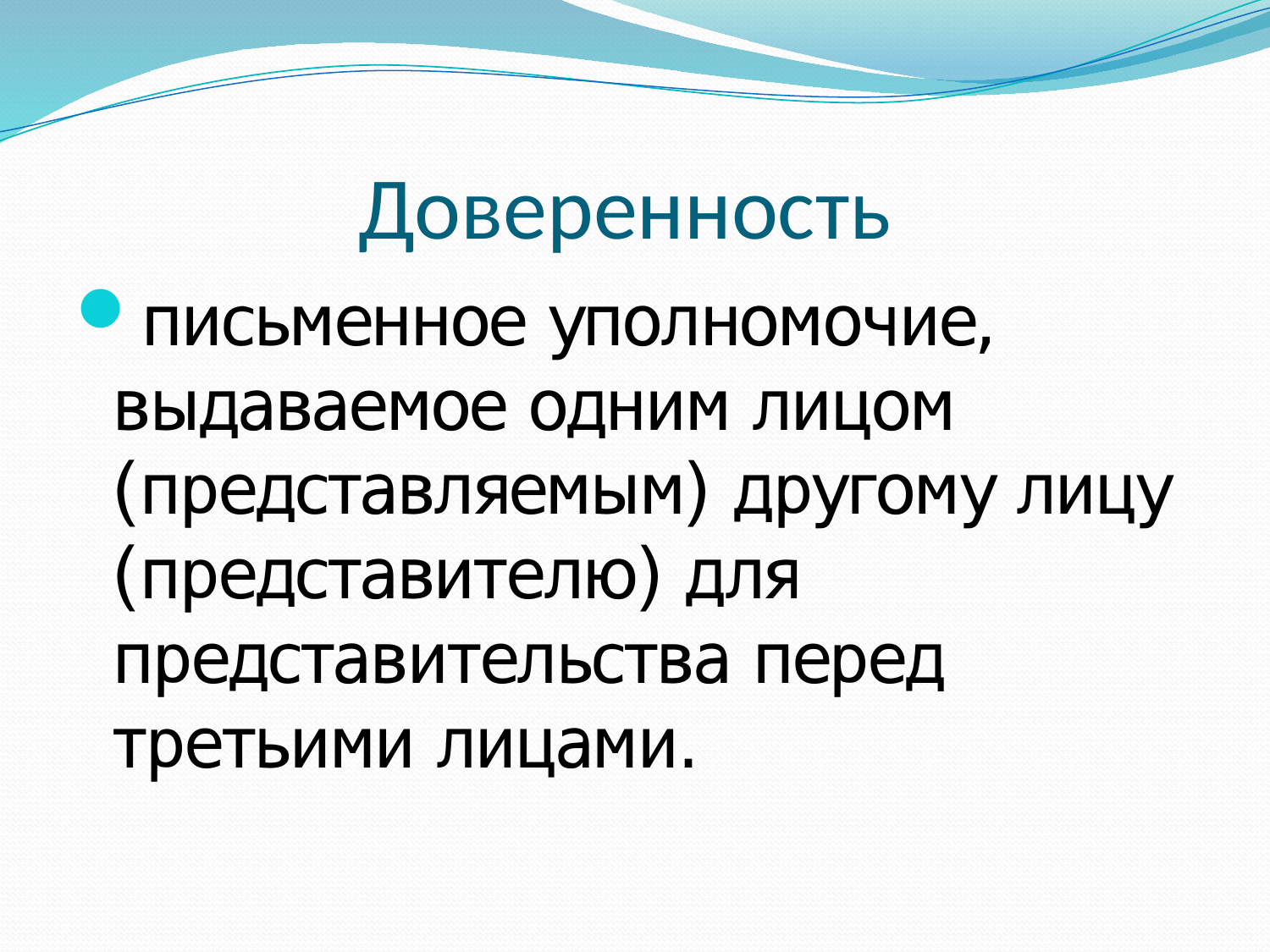

# Доверенность
письменное уполномочие, выдаваемое одним лицом (представляемым) другому лицу (представителю) для представительства перед третьими лицами.